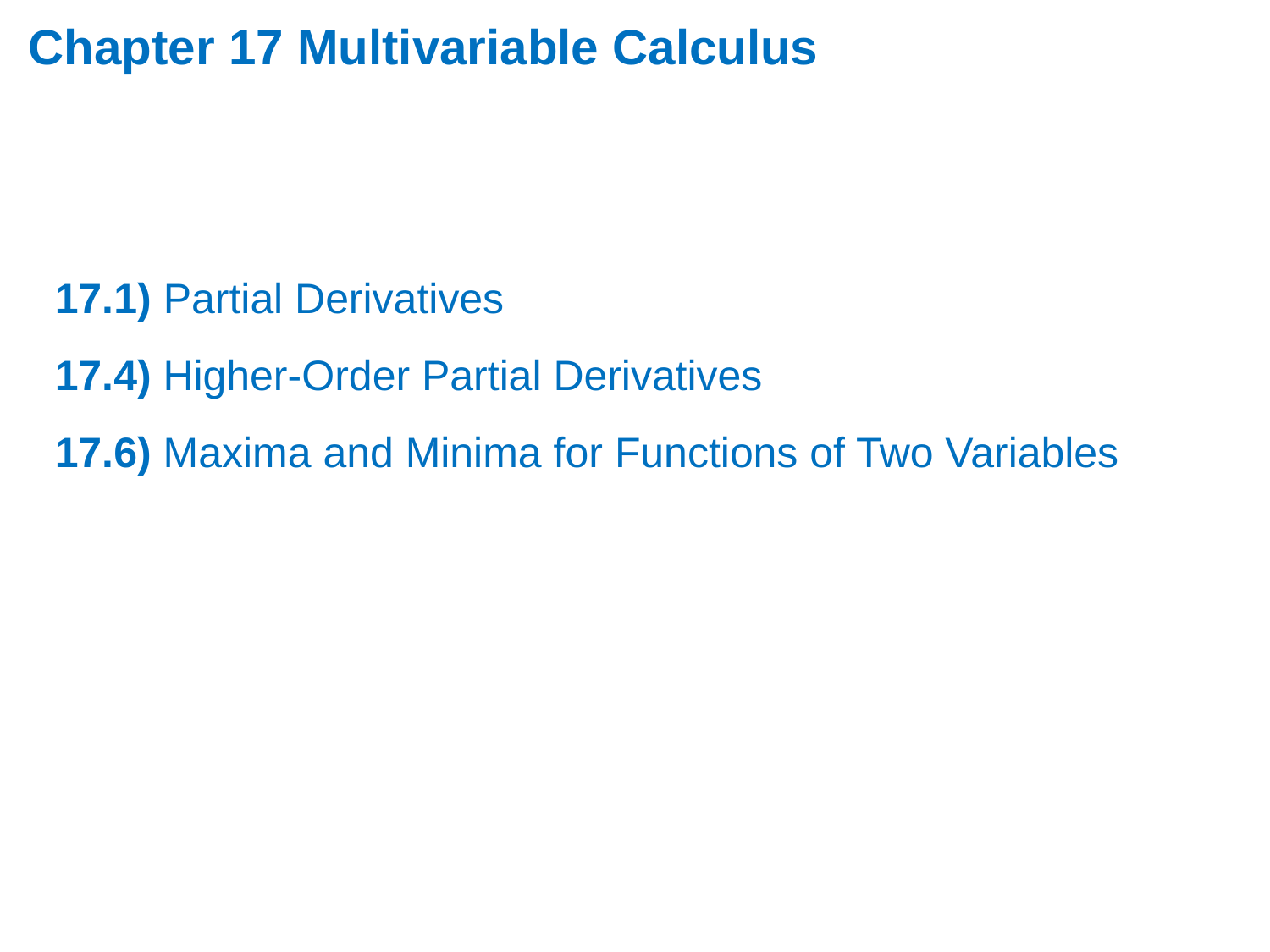

Chapter 17 Multivariable Calculus

17.1) Partial Derivatives
17.4) Higher-Order Partial Derivatives
17.6) Maxima and Minima for Functions of Two Variables